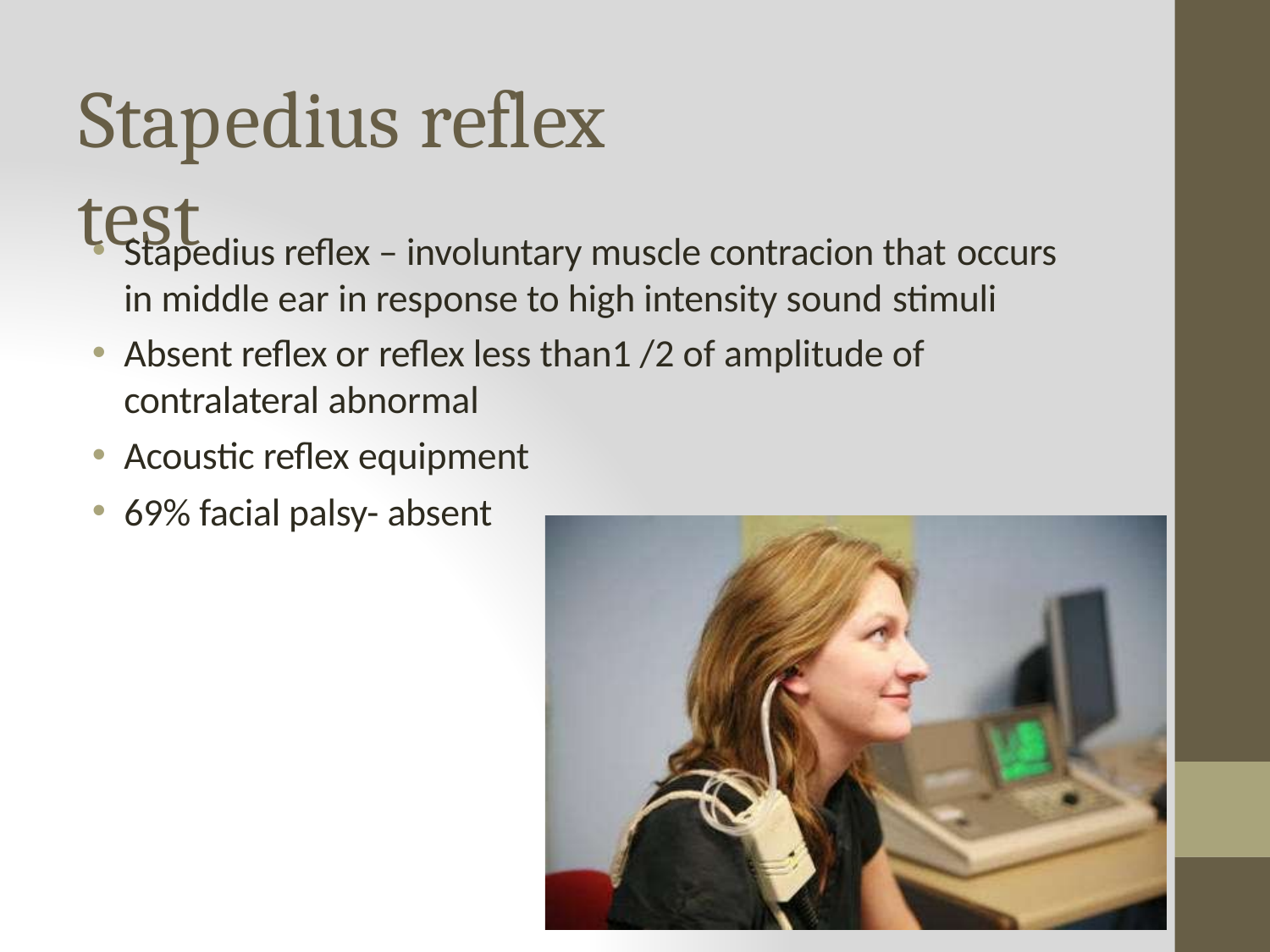

# Stapedius reflex test
Stapedius reflex – involuntary muscle contracion that occurs
in middle ear in response to high intensity sound stimuli
Absent reflex or reflex less than1 /2 of amplitude of  contralateral abnormal
Acoustic reflex equipment
69% facial palsy- absent